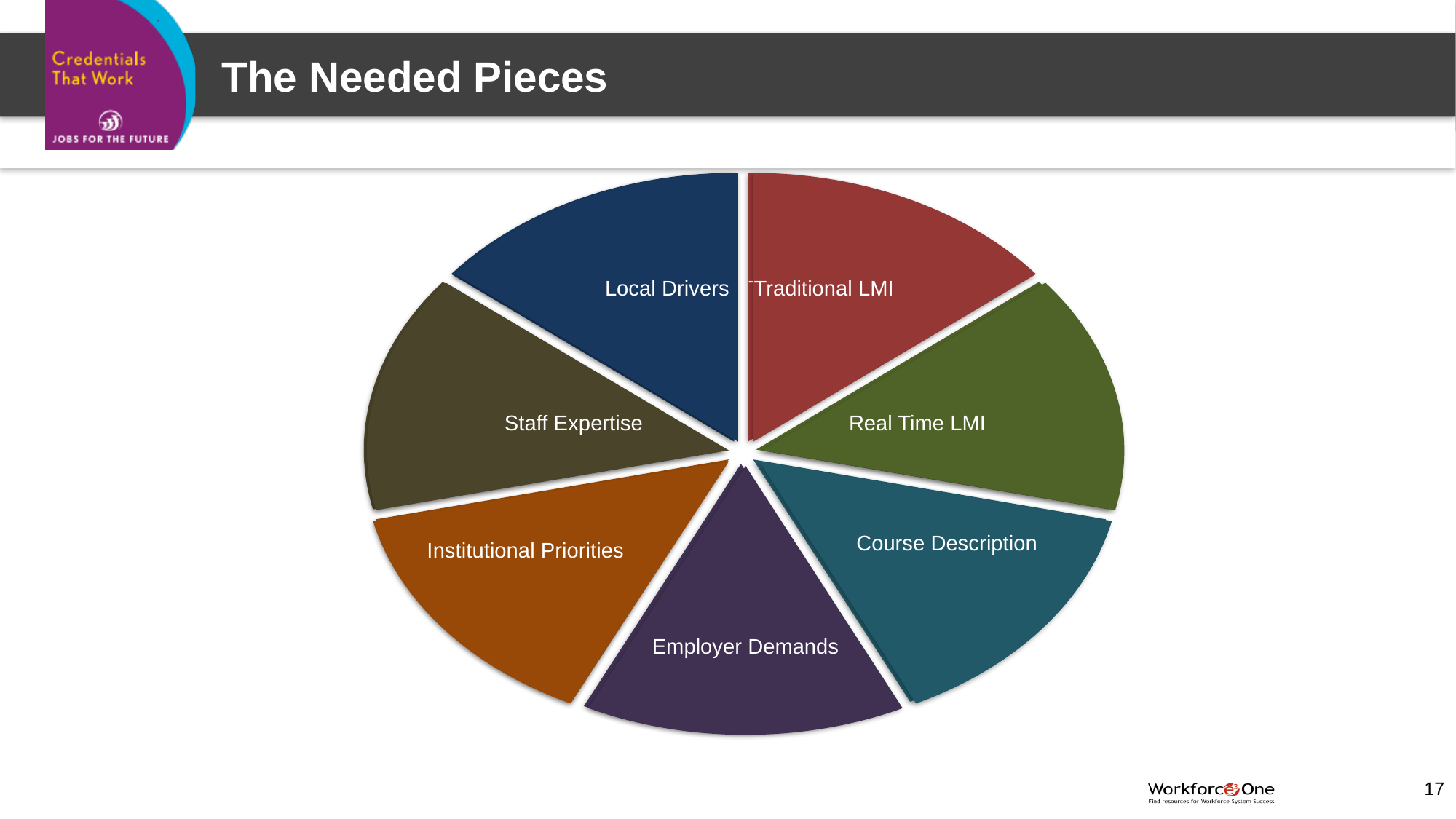

# The Needed Pieces
Local Drivers
Traditional LMI
Local Drivers
Traditional LMI
Staff Expertise
Real Time LMI

Employer Demands
Staff Expertise
Real Time LMI

Employer Demands
Course Description
Institutional Priorities
17